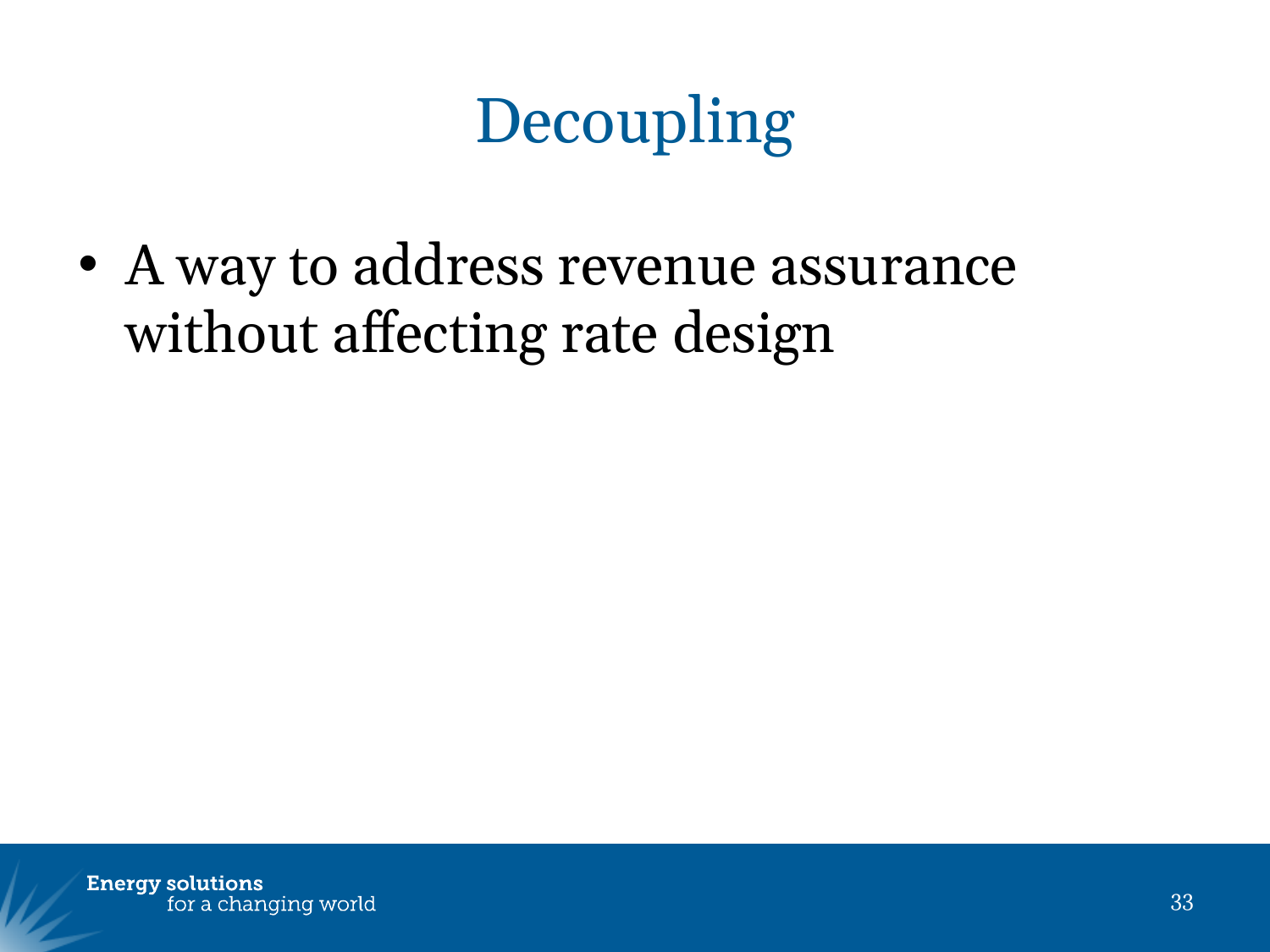

# Decoupling
A way to address revenue assurance without affecting rate design
33